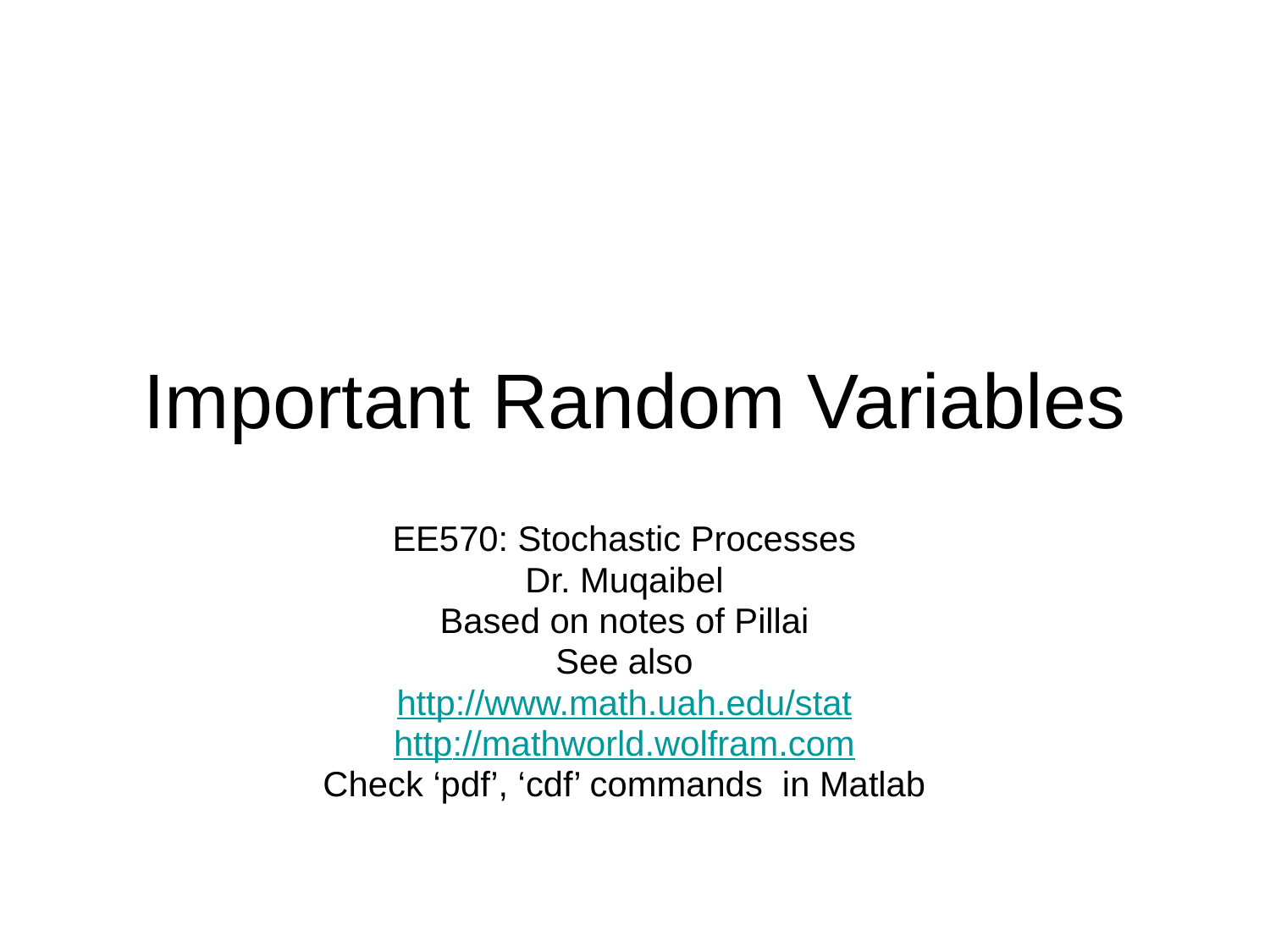

# Important Random Variables
EE570: Stochastic Processes
Dr. Muqaibel
Based on notes of Pillai
See also
http://www.math.uah.edu/stat
http://mathworld.wolfram.com
Check ‘pdf’, ‘cdf’ commands  in Matlab